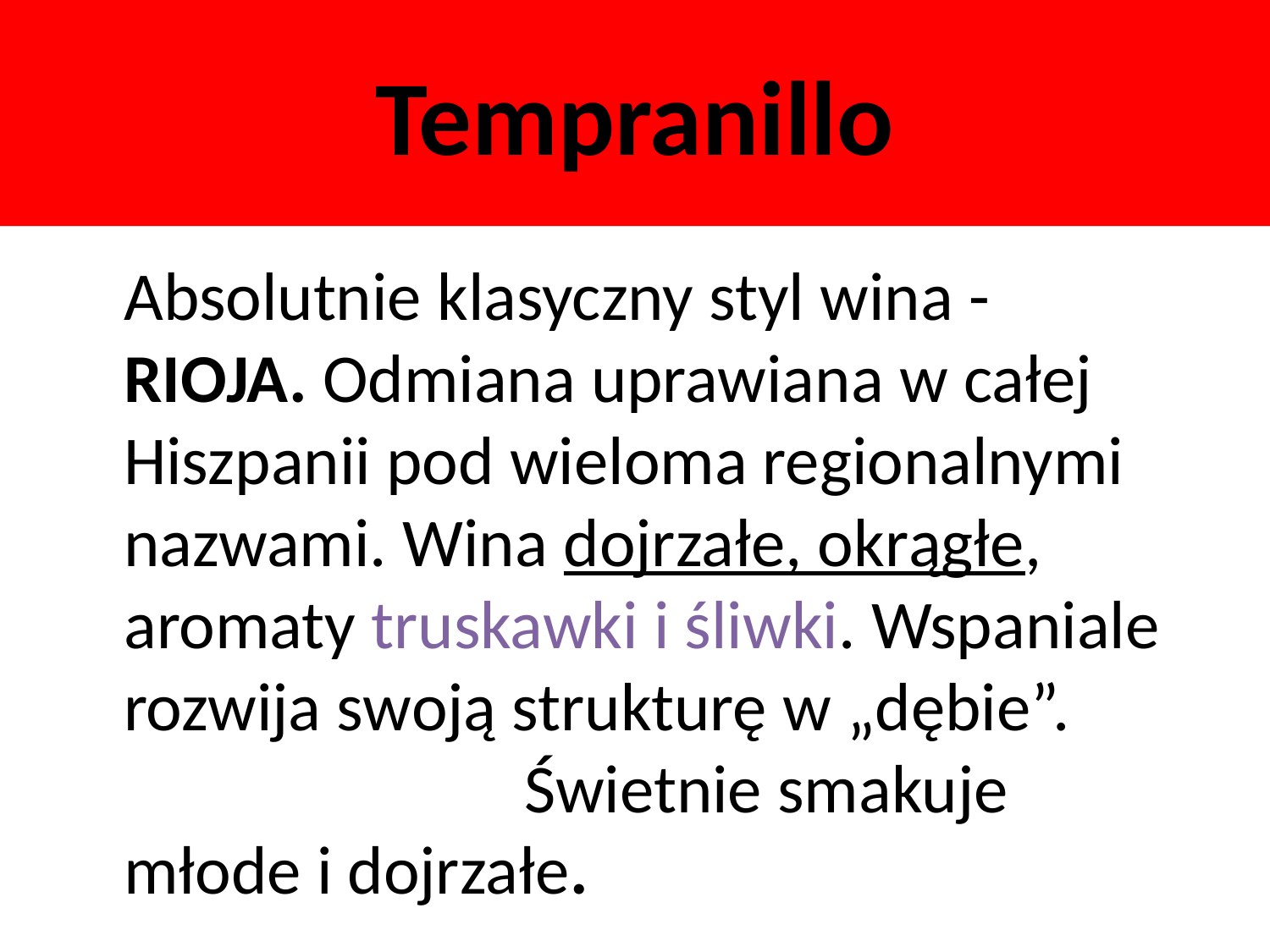

# Tempranillo
   Absolutnie klasyczny styl wina -           RIOJA. Odmiana uprawiana w całej Hiszpanii pod wieloma regionalnymi nazwami. Wina dojrzałe, okrągłe, aromaty truskawki i śliwki. Wspaniale rozwija swoją strukturę w „dębie”.                                   Świetnie smakuje młode i dojrzałe.